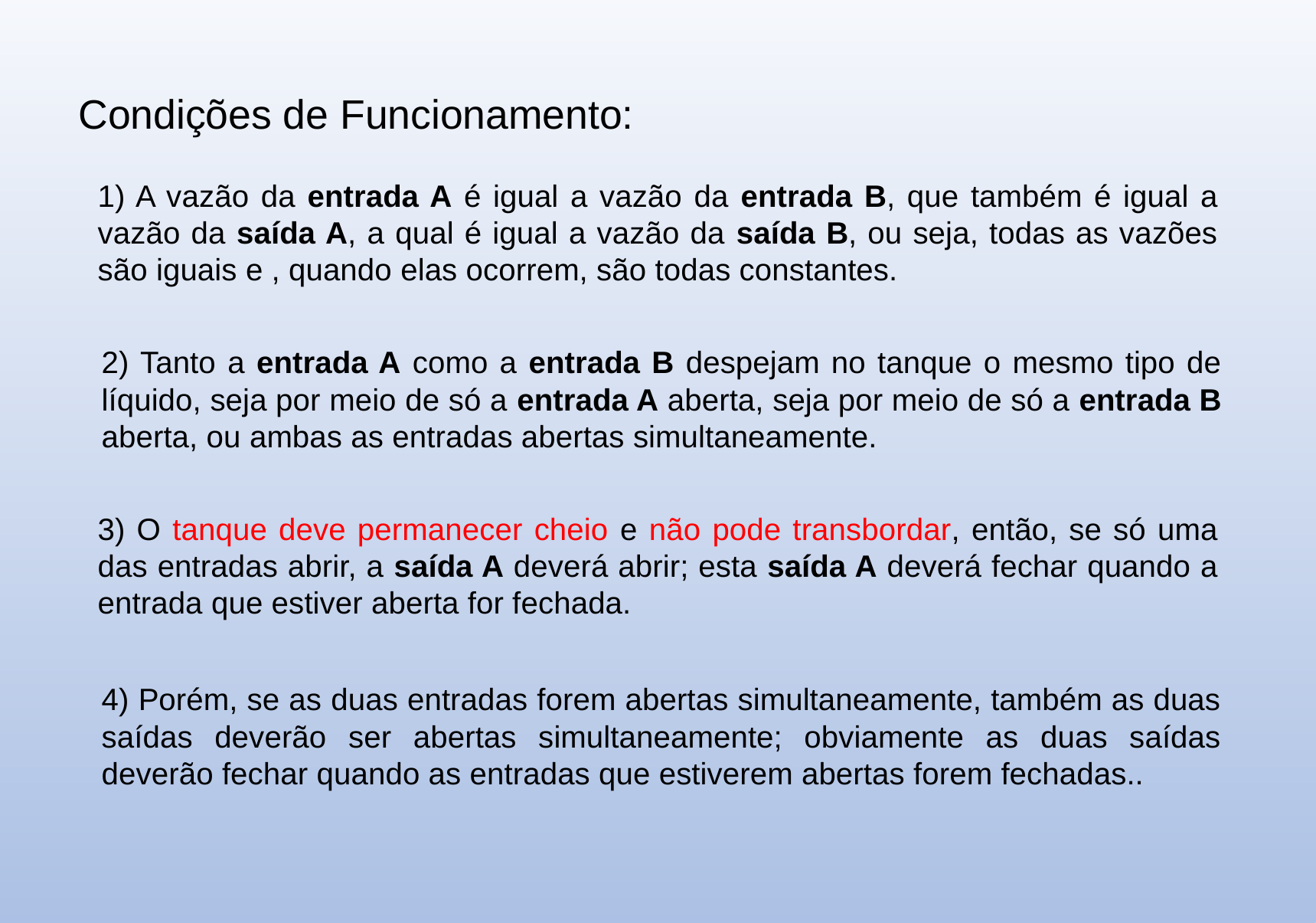

Condições de Funcionamento:
1) A vazão da entrada A é igual a vazão da entrada B, que também é igual a vazão da saída A, a qual é igual a vazão da saída B, ou seja, todas as vazões são iguais e , quando elas ocorrem, são todas constantes.
2) Tanto a entrada A como a entrada B despejam no tanque o mesmo tipo de líquido, seja por meio de só a entrada A aberta, seja por meio de só a entrada B aberta, ou ambas as entradas abertas simultaneamente.
3) O tanque deve permanecer cheio e não pode transbordar, então, se só uma das entradas abrir, a saída A deverá abrir; esta saída A deverá fechar quando a entrada que estiver aberta for fechada.
4) Porém, se as duas entradas forem abertas simultaneamente, também as duas saídas deverão ser abertas simultaneamente; obviamente as duas saídas deverão fechar quando as entradas que estiverem abertas forem fechadas..